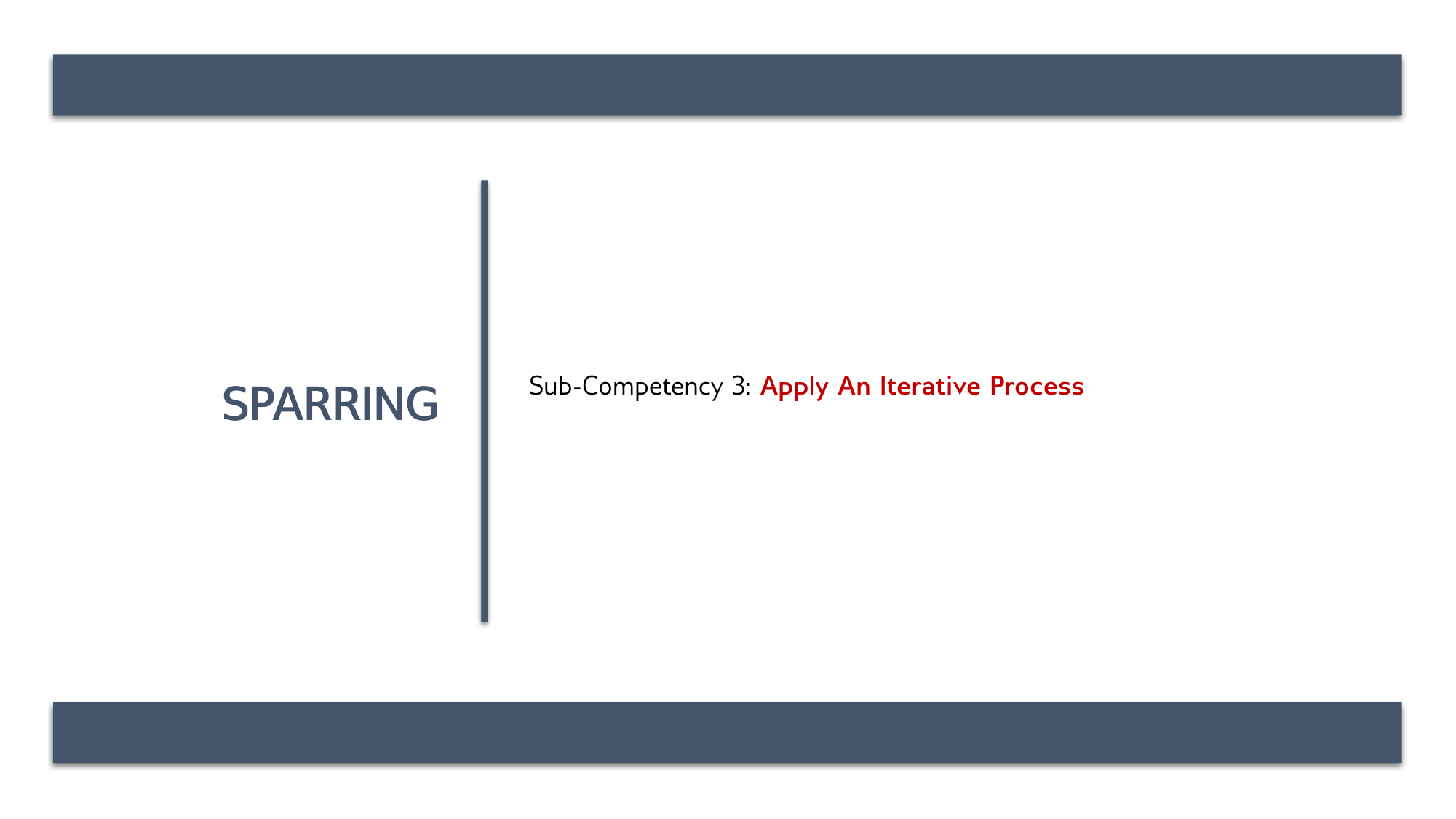

sparring
Sub-Competency 3: Apply An Iterative Process